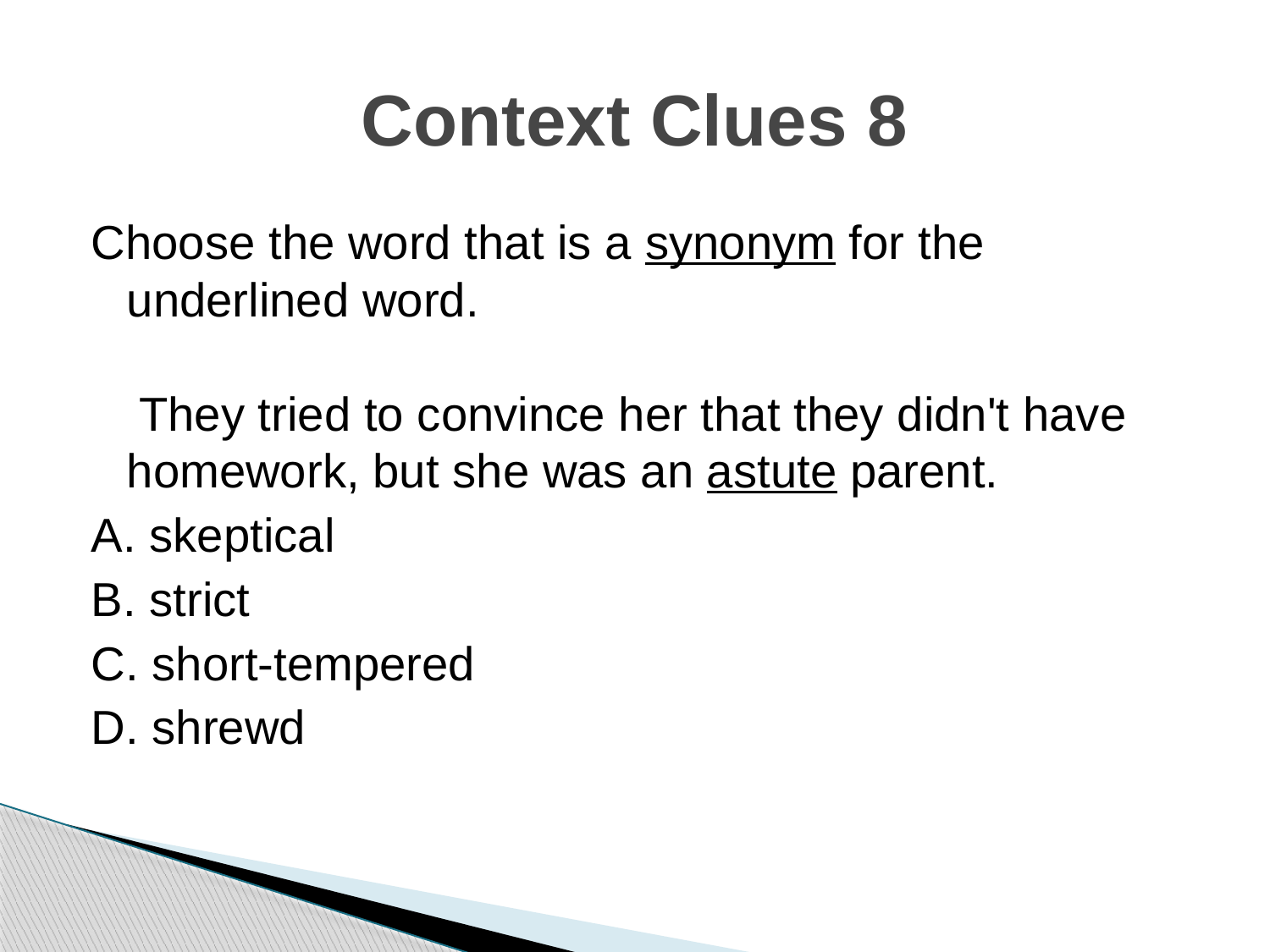

# Context Clues 8
Choose the word that is a synonym for the underlined word.
 They tried to convince her that they didn't have homework, but she was an astute parent.
A. skeptical
B. strict
C. short-tempered
D. shrewd